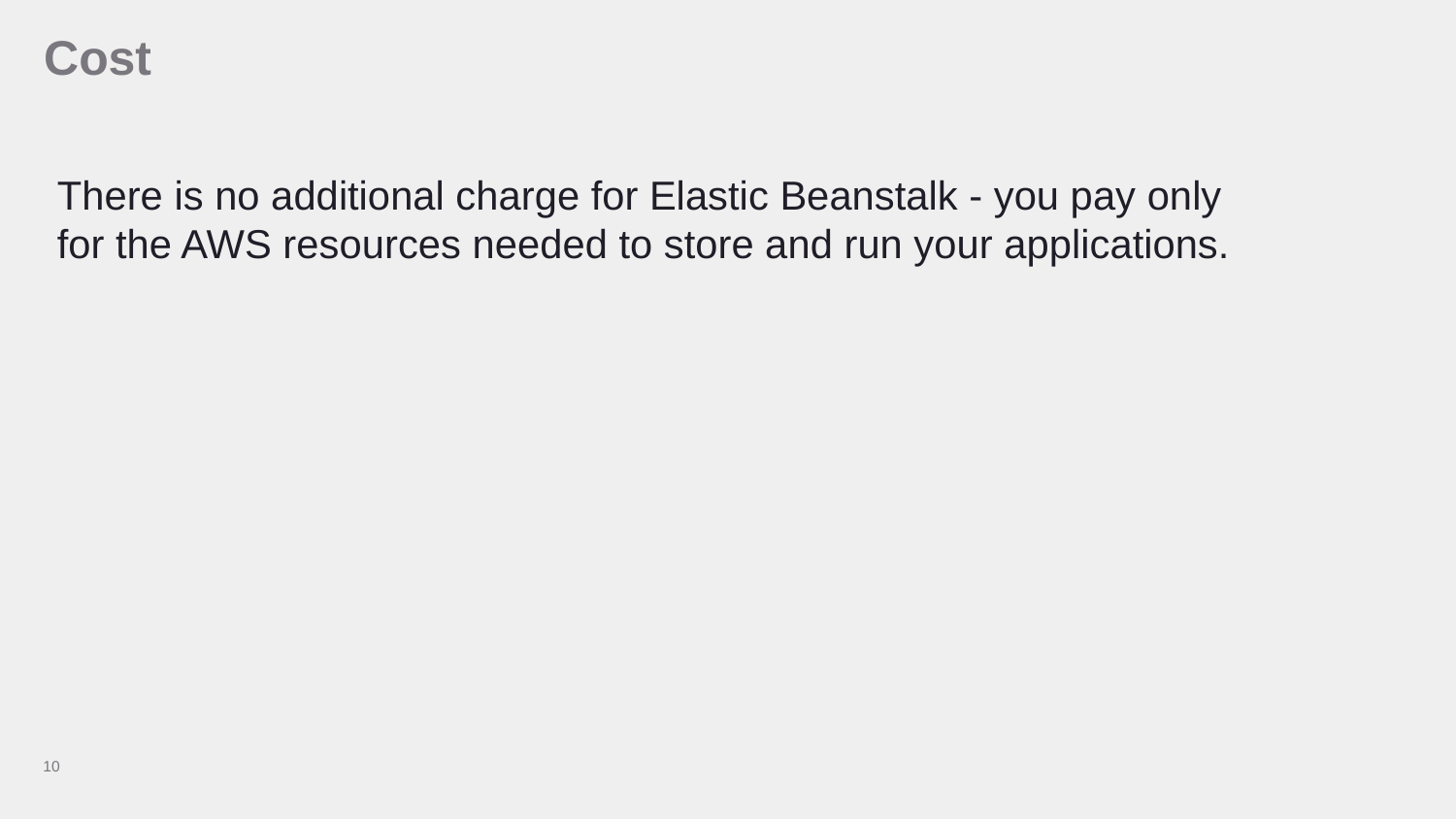

# Cost
There is no additional charge for Elastic Beanstalk - you pay only for the AWS resources needed to store and run your applications.
10